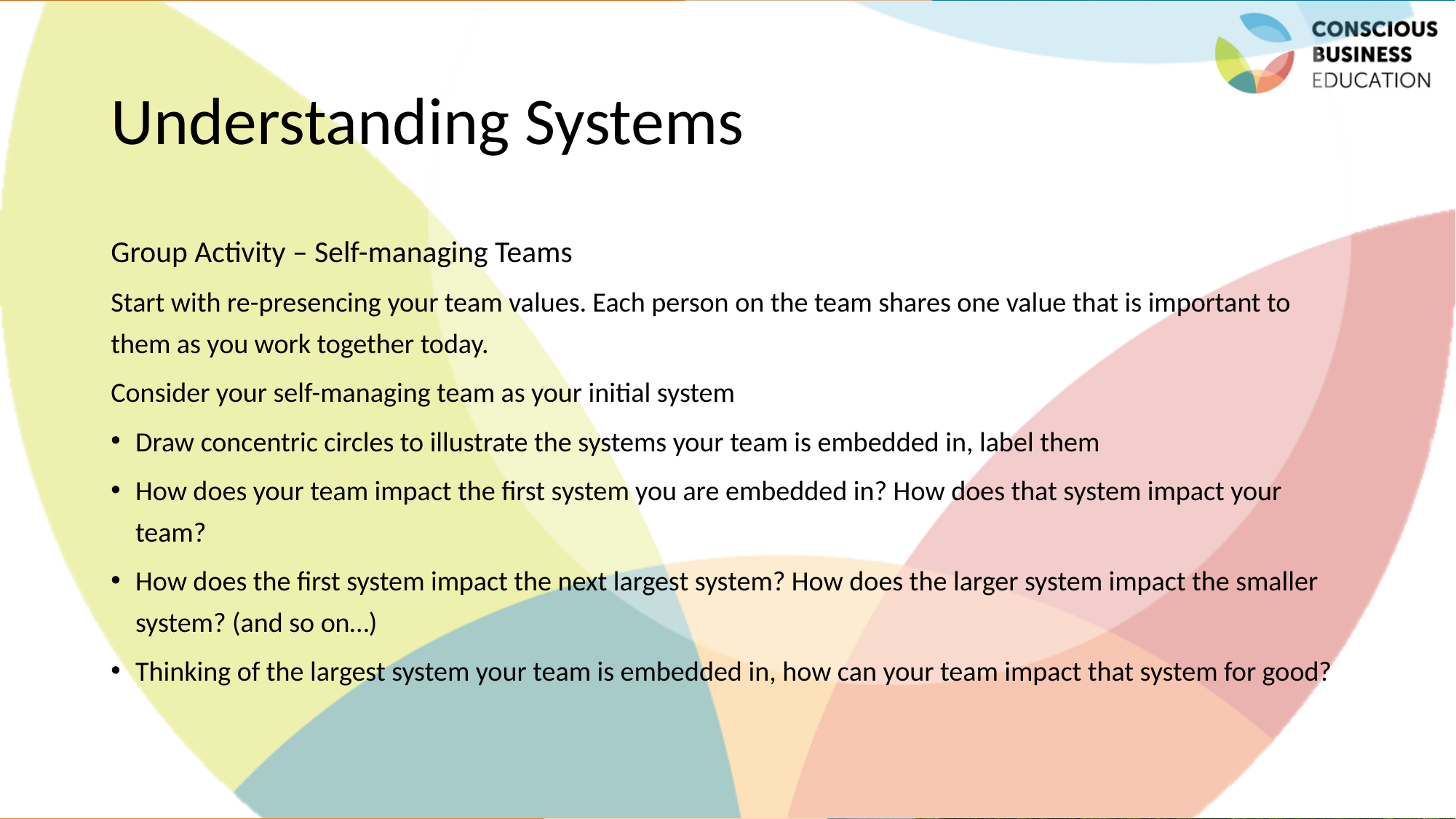

# Understanding Systems
Group Activity – Self-managing Teams
Start with re-presencing your team values. Each person on the team shares one value that is important to them as you work together today.
Consider your self-managing team as your initial system
Draw concentric circles to illustrate the systems your team is embedded in, label them
How does your team impact the first system you are embedded in? How does that system impact your team?
How does the first system impact the next largest system? How does the larger system impact the smaller system? (and so on…)
Thinking of the largest system your team is embedded in, how can your team impact that system for good?